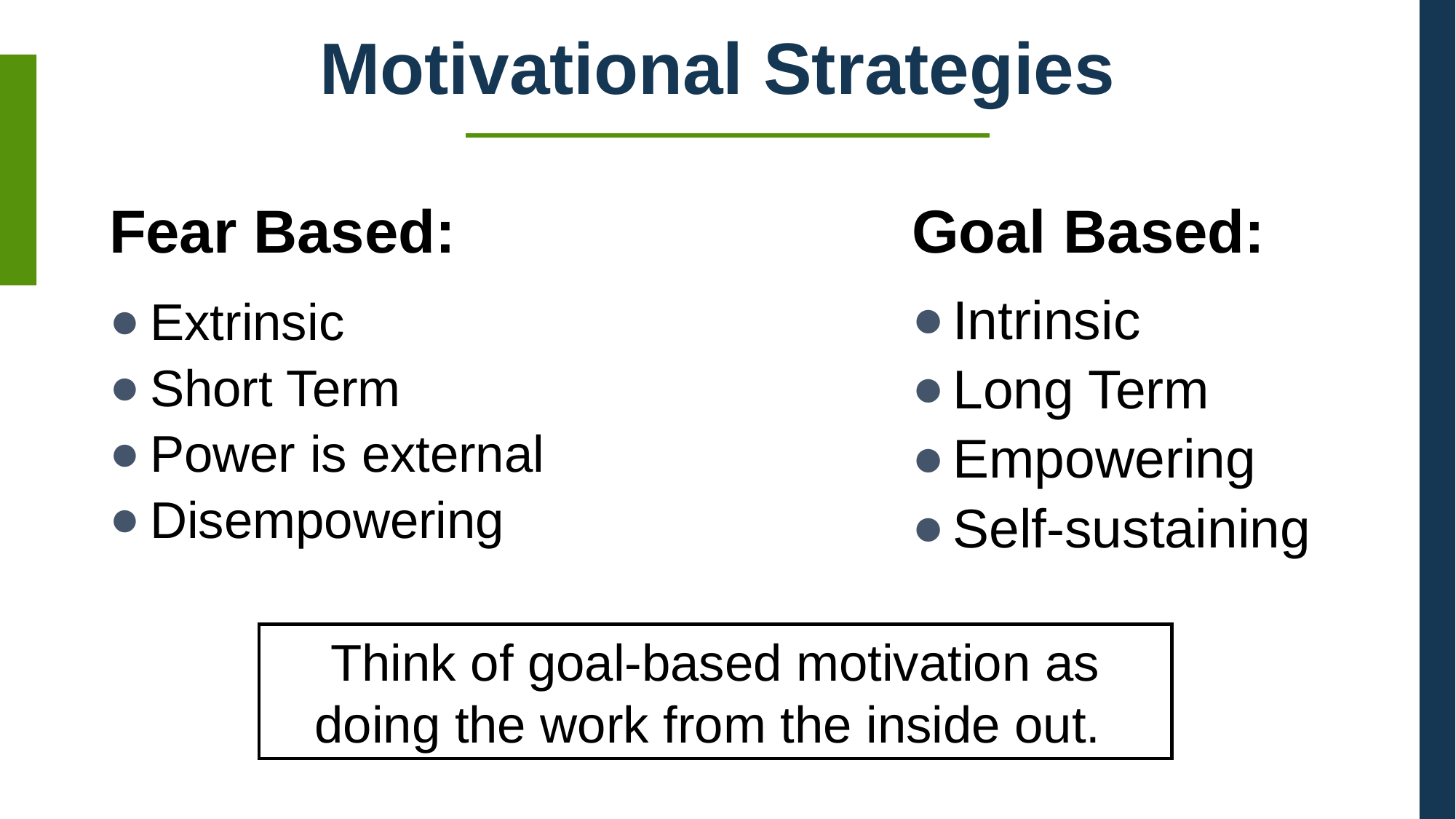

# Motivational Strategies

Fear Based:

Extrinsic
Short Term
Power is external
Disempowering
Goal Based:

Intrinsic
Long Term
Empowering
Self-sustaining
Think of goal-based motivation as doing the work from the inside out.